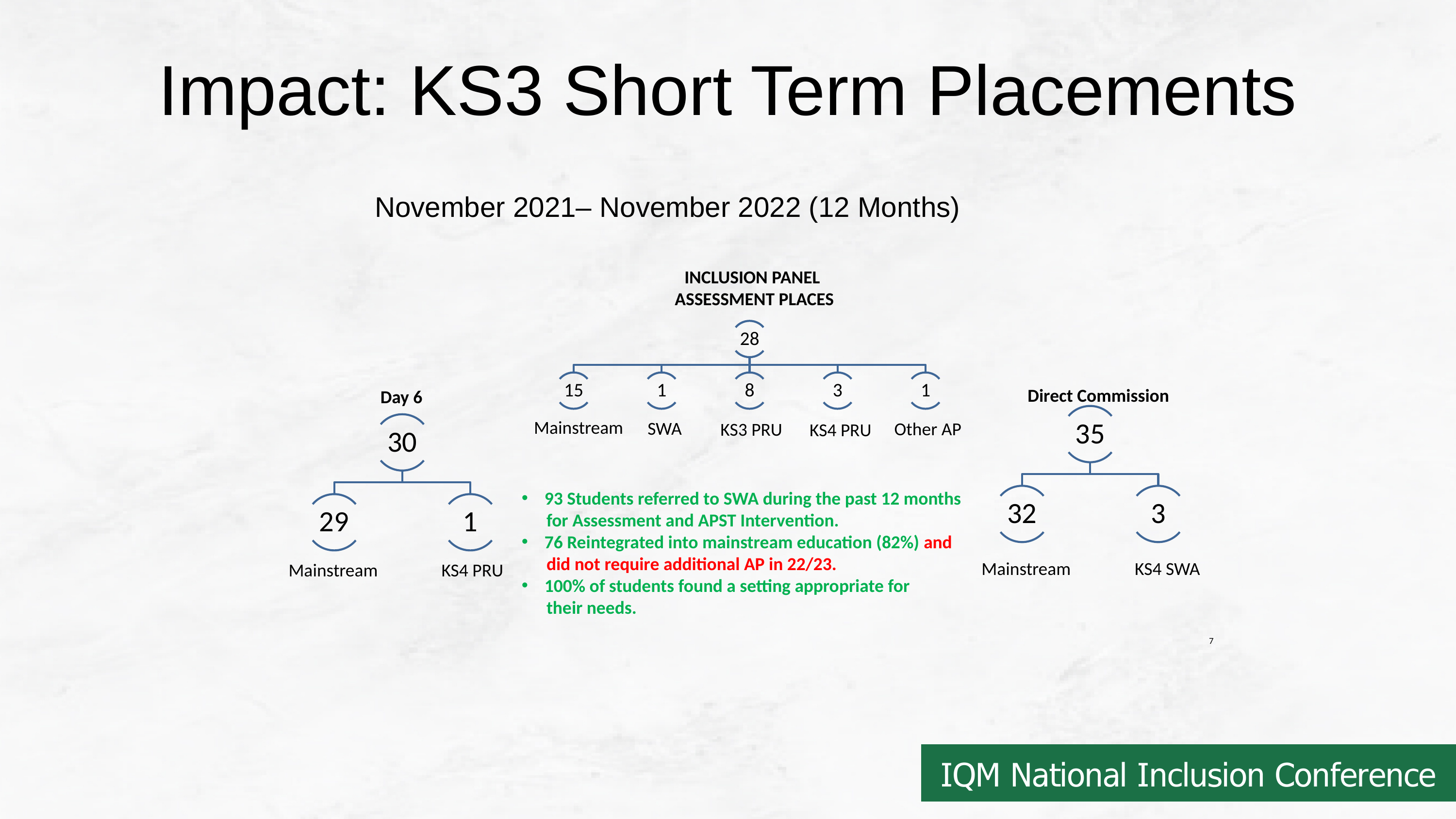

Impact: KS3 Short Term Placements
November 2021– November 2022 (12 Months)

28
15
1
8
3
1
INCLUSION PANEL
ASSESSMENT PLACES
35
32
3
30
29
1
Direct Commission
Day 6

Mainstream
KS4 PRU
Mainstream
SWA
Other AP
KS3 PRU
KS4 PRU

93 Students referred to SWA during the past 12 months
      for Assessment and APST Intervention.
76 Reintegrated into mainstream education (82%) and
      did not require additional AP in 22/23.
100% of students found a setting appropriate for
      their needs.

Mainstream
KS4 SWA
7

IQM National Inclusion Conference